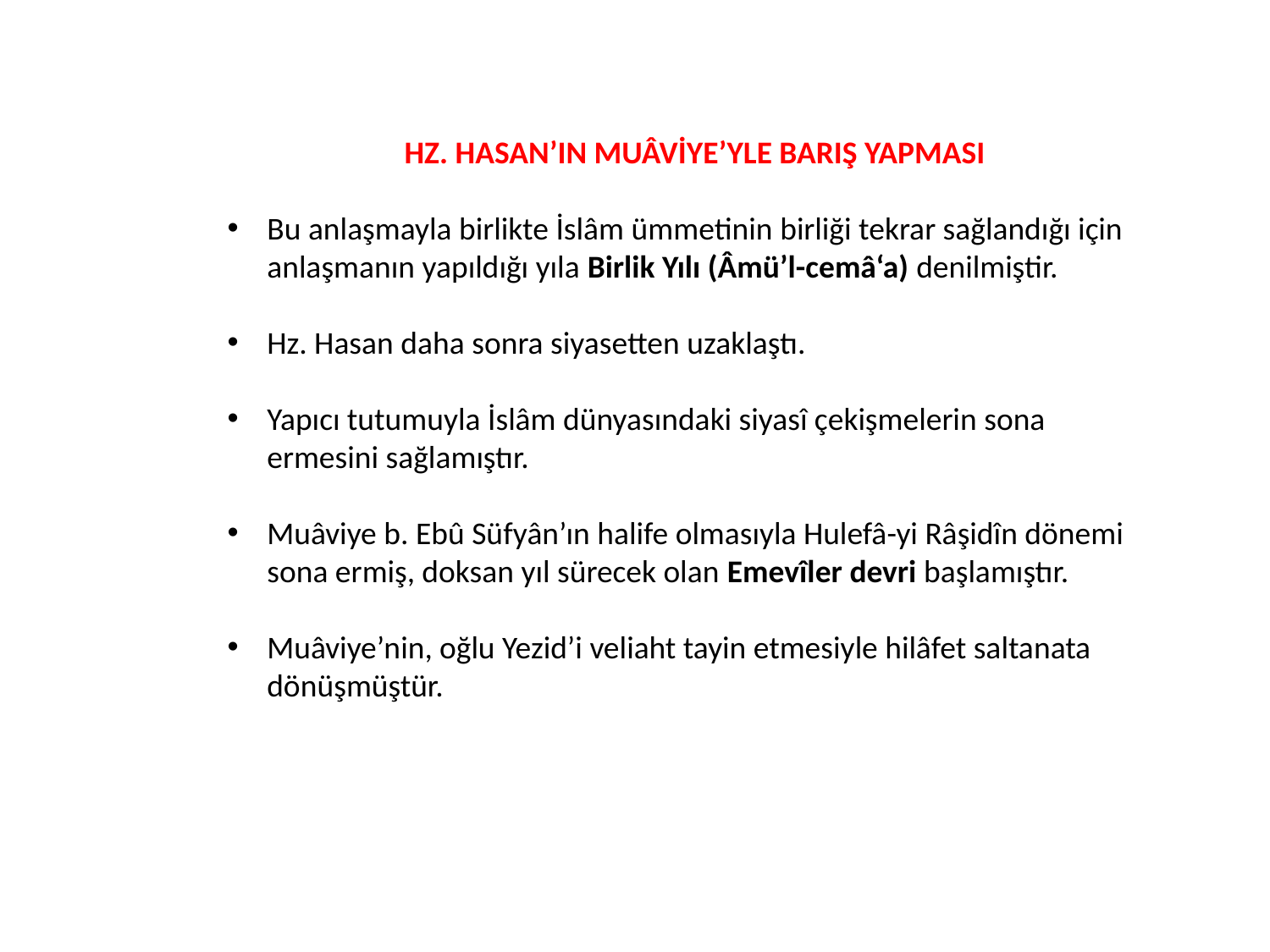

HZ. HASAN’IN MUÂVİYE’YLE BARIŞ YAPMASI

Bu anlaşmayla birlikte İslâm ümmetinin birliği tekrar sağlandığı için anlaşmanın yapıldığı yıla Birlik Yılı (Âmü’l-cemâ‘a) denilmiştir.

Hz. Hasan daha sonra siyasetten uzaklaştı.

Yapıcı tutumuyla İslâm dünyasındaki siyasî çekişmelerin sona ermesini sağlamıştır.

Muâviye b. Ebû Süfyân’ın halife olmasıyla Hulefâ-yi Râşidîn dönemi sona ermiş, doksan yıl sürecek olan Emevîler devri başlamıştır.

Muâviye’nin, oğlu Yezid’i veliaht tayin etmesiyle hilâfet saltanata dönüşmüştür.